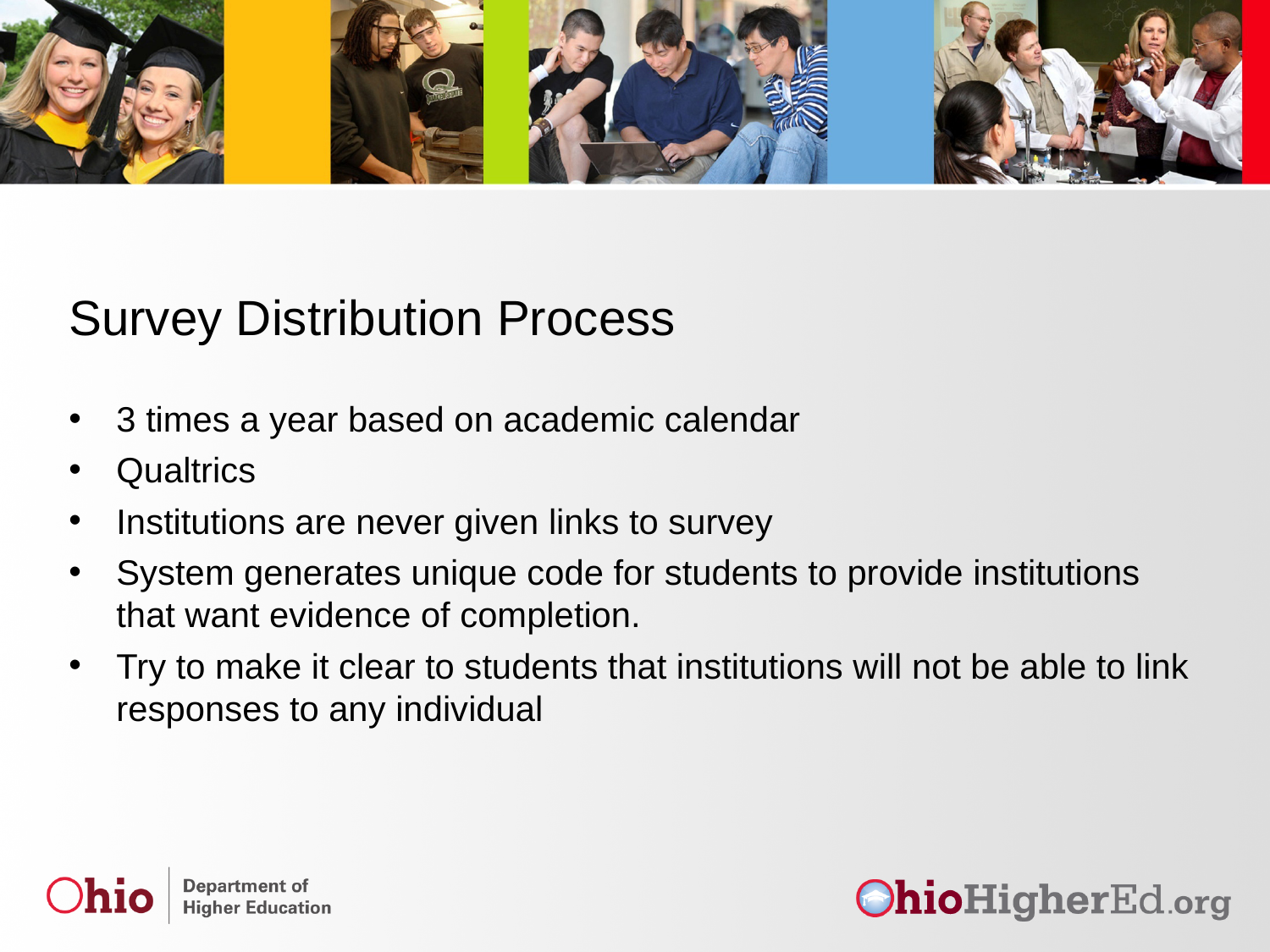

# Survey Distribution Process
3 times a year based on academic calendar
Qualtrics
Institutions are never given links to survey
System generates unique code for students to provide institutions that want evidence of completion.
Try to make it clear to students that institutions will not be able to link responses to any individual